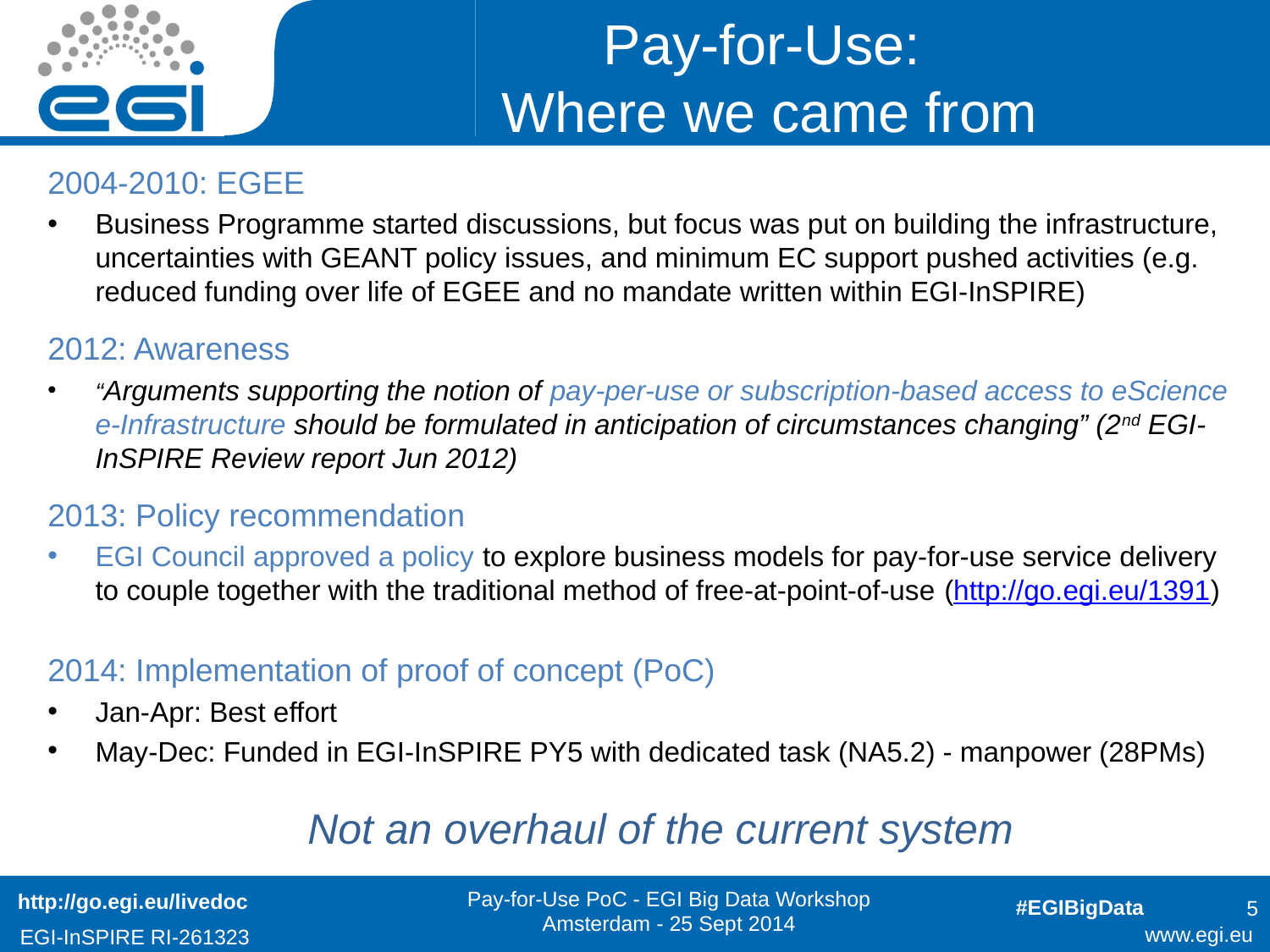

# Pay-for-Use: Where we came from
2004-2010: EGEE
Business Programme started discussions, but focus was put on building the infrastructure, uncertainties with GEANT policy issues, and minimum EC support pushed activities (e.g. reduced funding over life of EGEE and no mandate written within EGI-InSPIRE)

2012: Awareness
“Arguments supporting the notion of pay-per-use or subscription-based access to eScience e-Infrastructure should be formulated in anticipation of circumstances changing” (2nd EGI-InSPIRE Review report Jun 2012)

2013: Policy recommendation
EGI Council approved a policy to explore business models for pay-for-use service delivery to couple together with the traditional method of free-at-point-of-use (http://go.egi.eu/1391)

2014: Implementation of proof of concept (PoC)
Jan-Apr: Best effort
May-Dec: Funded in EGI-InSPIRE PY5 with dedicated task (NA5.2) - manpower (28PMs)
Not an overhaul of the current system
http://go.egi.eu/livedoc
5
Pay-for-Use PoC - EGI Big Data Workshop Amsterdam - 25 Sept 2014
#EGIBigData